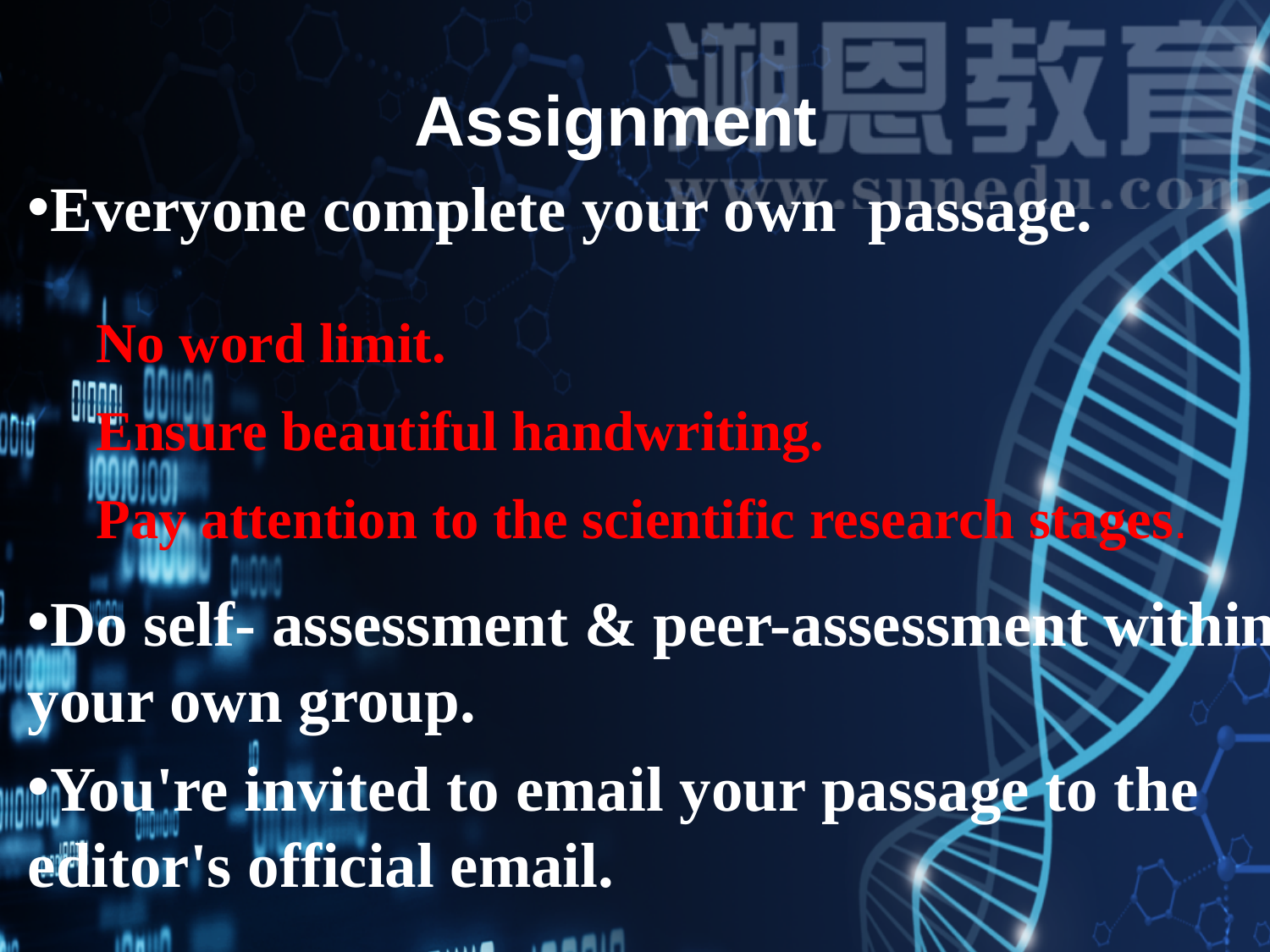

Assignment
Everyone complete your own  passage.

Do self- assessment & peer-assessment within your own group.
You're invited to email your passage to the editor's official email.
No word limit.
Ensure beautiful handwriting.
Pay attention to the scientific research stages.